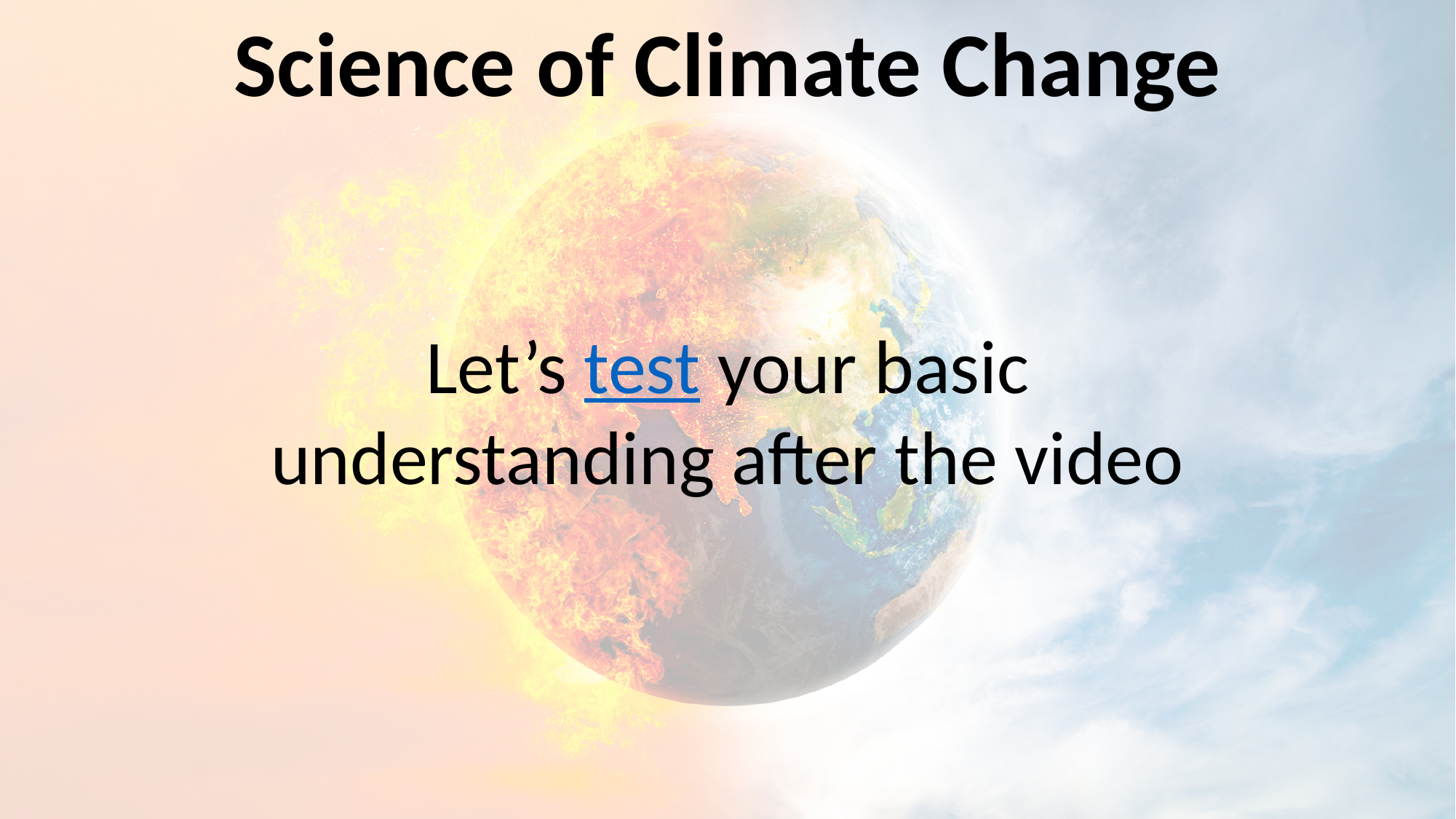

Science of Climate Change
Let’s test your basic understanding after the video